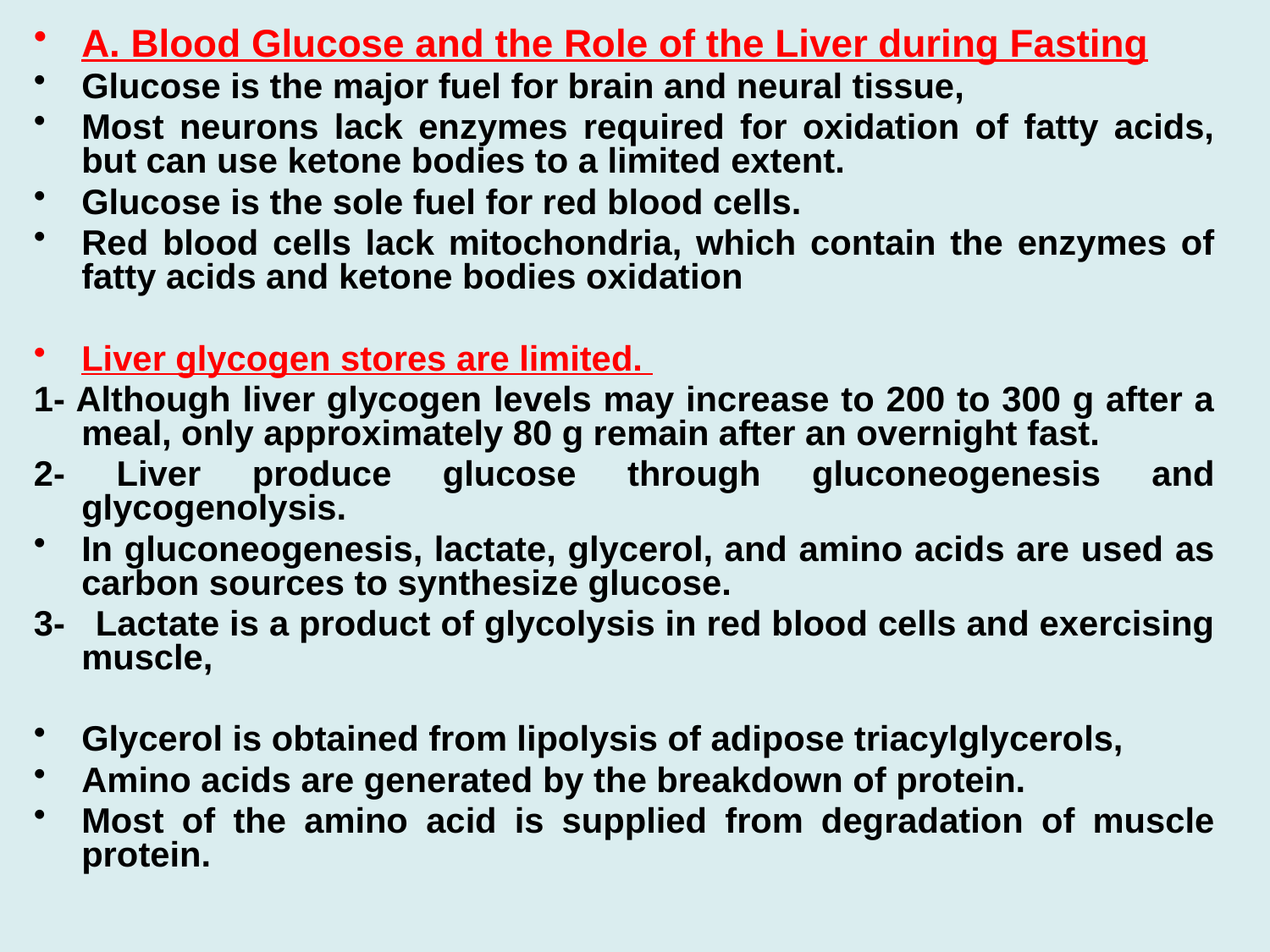

A. Blood Glucose and the Role of the Liver during Fasting
Glucose is the major fuel for brain and neural tissue,
Most neurons lack enzymes required for oxidation of fatty acids, but can use ketone bodies to a limited extent.
Glucose is the sole fuel for red blood cells.
Red blood cells lack mitochondria, which contain the enzymes of fatty acids and ketone bodies oxidation

Liver glycogen stores are limited.
1- Although liver glycogen levels may increase to 200 to 300 g after a meal, only approximately 80 g remain after an overnight fast.
2- Liver produce glucose through gluconeogenesis and glycogenolysis.
In gluconeogenesis, lactate, glycerol, and amino acids are used as carbon sources to synthesize glucose.
3-   Lactate is a product of glycolysis in red blood cells and exercising muscle,

Glycerol is obtained from lipolysis of adipose triacylglycerols,
Amino acids are generated by the breakdown of protein.
Most of the amino acid is supplied from degradation of muscle protein.